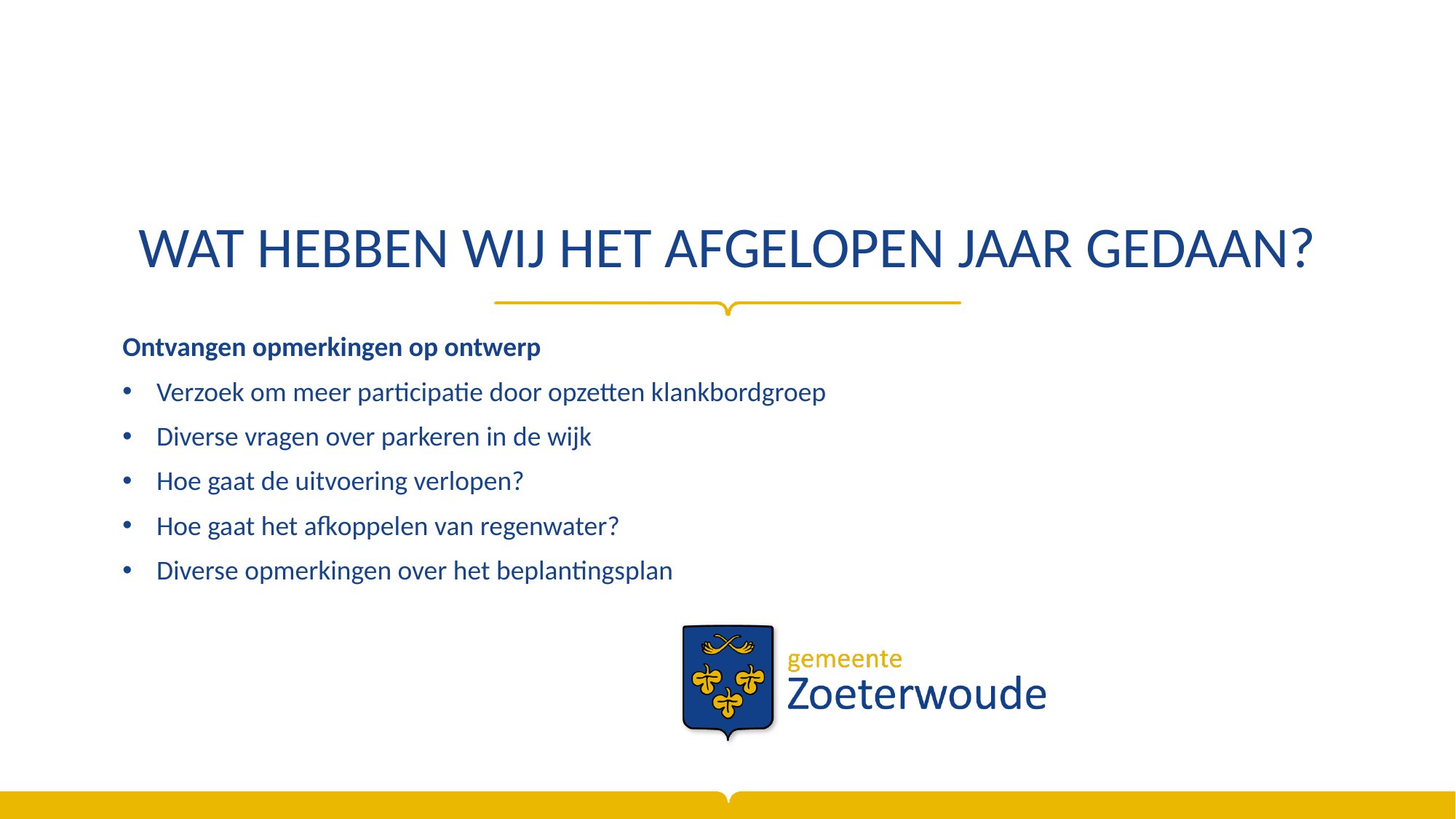

# Wat hebben wij het afgelopen jaar gedaan?
Ontvangen opmerkingen op ontwerp
Verzoek om meer participatie door opzetten klankbordgroep
Diverse vragen over parkeren in de wijk
Hoe gaat de uitvoering verlopen?
Hoe gaat het afkoppelen van regenwater?
Diverse opmerkingen over het beplantingsplan